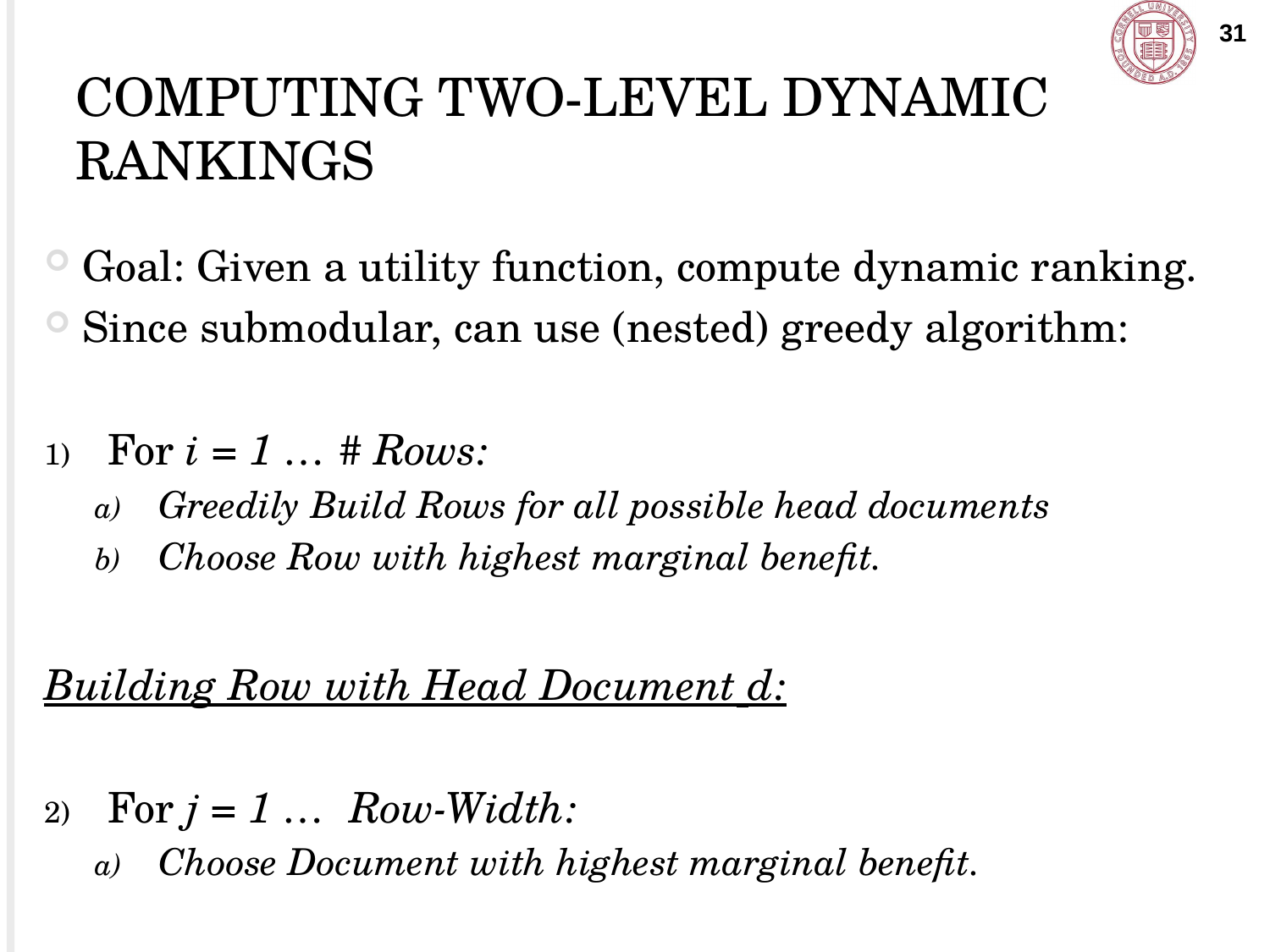

31
# Computing Two-Level Dynamic Rankings
Goal: Given a utility function, compute dynamic ranking.
Since submodular, can use (nested) greedy algorithm:

For i = 1 … # Rows:
Greedily Build Rows for all possible head documents
Choose Row with highest marginal benefit.

Building Row with Head Document d:

For j = 1 …  Row-Width:
Choose Document with highest marginal benefit.